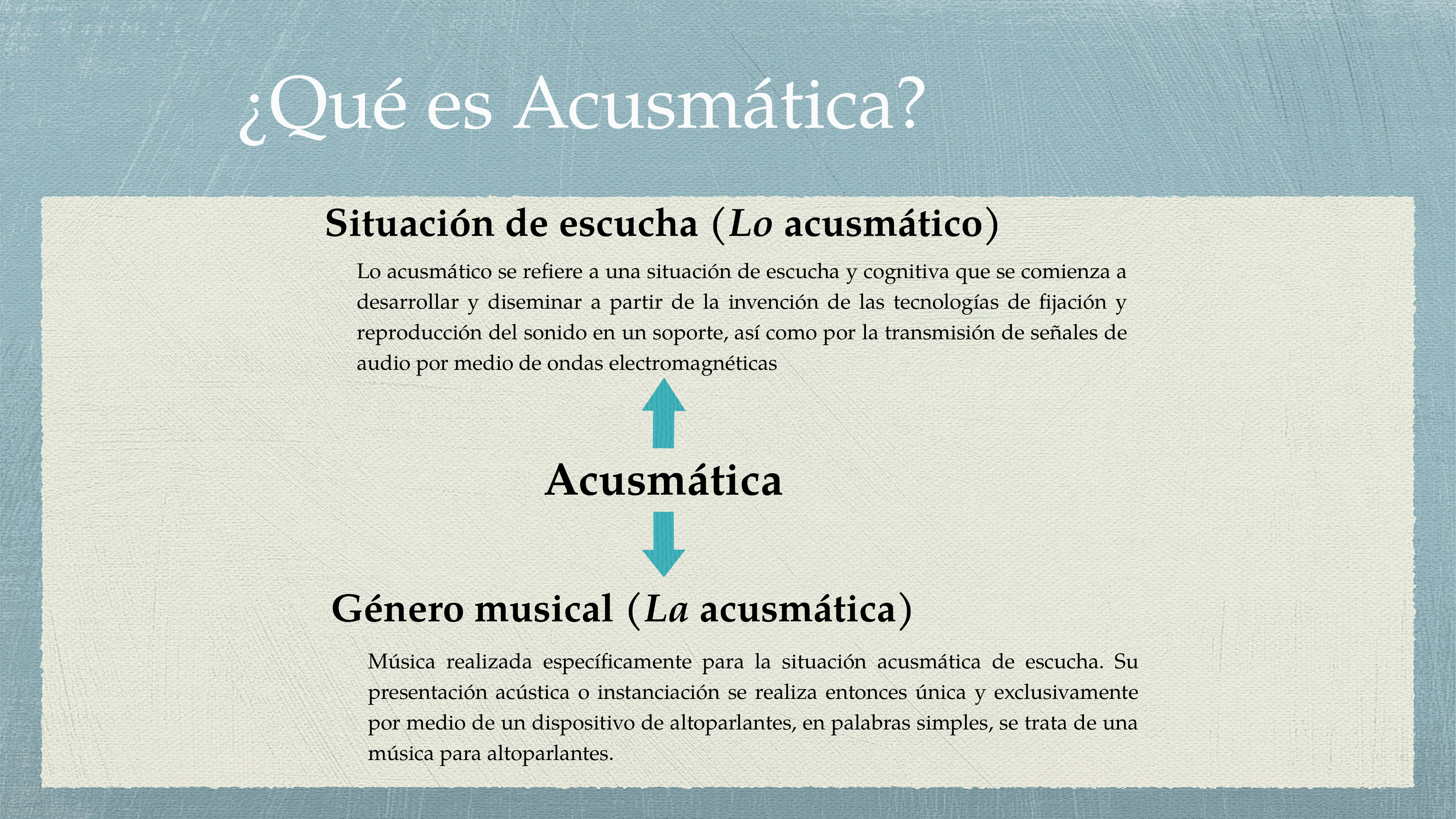

# ¿Qué es Acusmática?
Situación de escucha (Lo acusmático)
Lo acusmático se refiere a una situación de escucha y cognitiva que se comienza a desarrollar y diseminar a partir de la invención de las tecnologías de fijación y reproducción del sonido en un soporte, así como por la transmisión de señales de audio por medio de ondas electromagnéticas

Acusmática

Género musical (La acusmática)
Música realizada específicamente para la situación acusmática de escucha. Su presentación acústica o instanciación se realiza entonces única y exclusivamente por medio de un dispositivo de altoparlantes, en palabras simples, se trata de una música para altoparlantes.